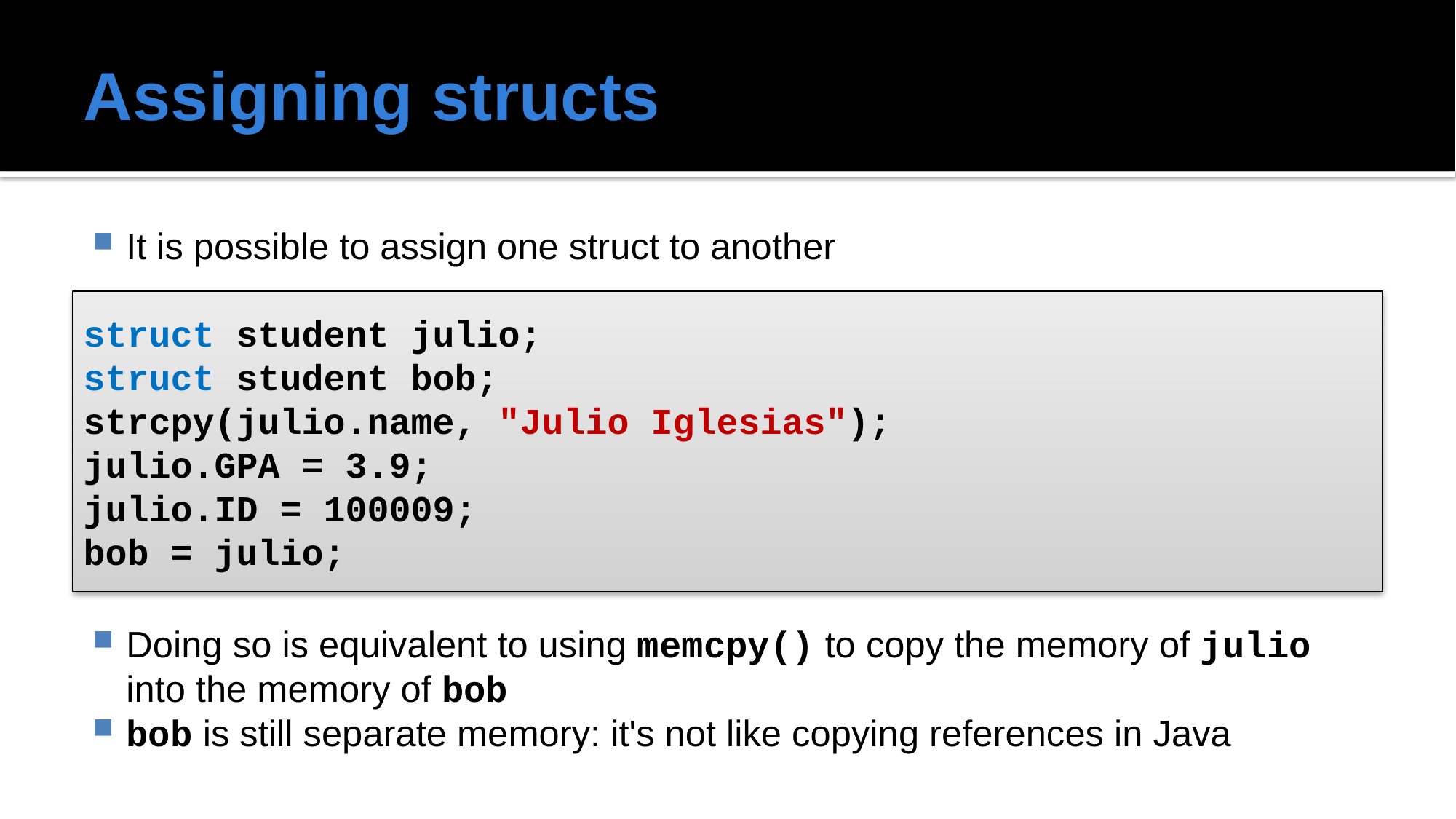

# Assigning structs
It is possible to assign one struct to another

Doing so is equivalent to using memcpy() to copy the memory of julio into the memory of bob
bob is still separate memory: it's not like copying references in Java
struct student julio;
struct student bob;
strcpy(julio.name, "Julio Iglesias");
julio.GPA = 3.9;
julio.ID = 100009;
bob = julio;